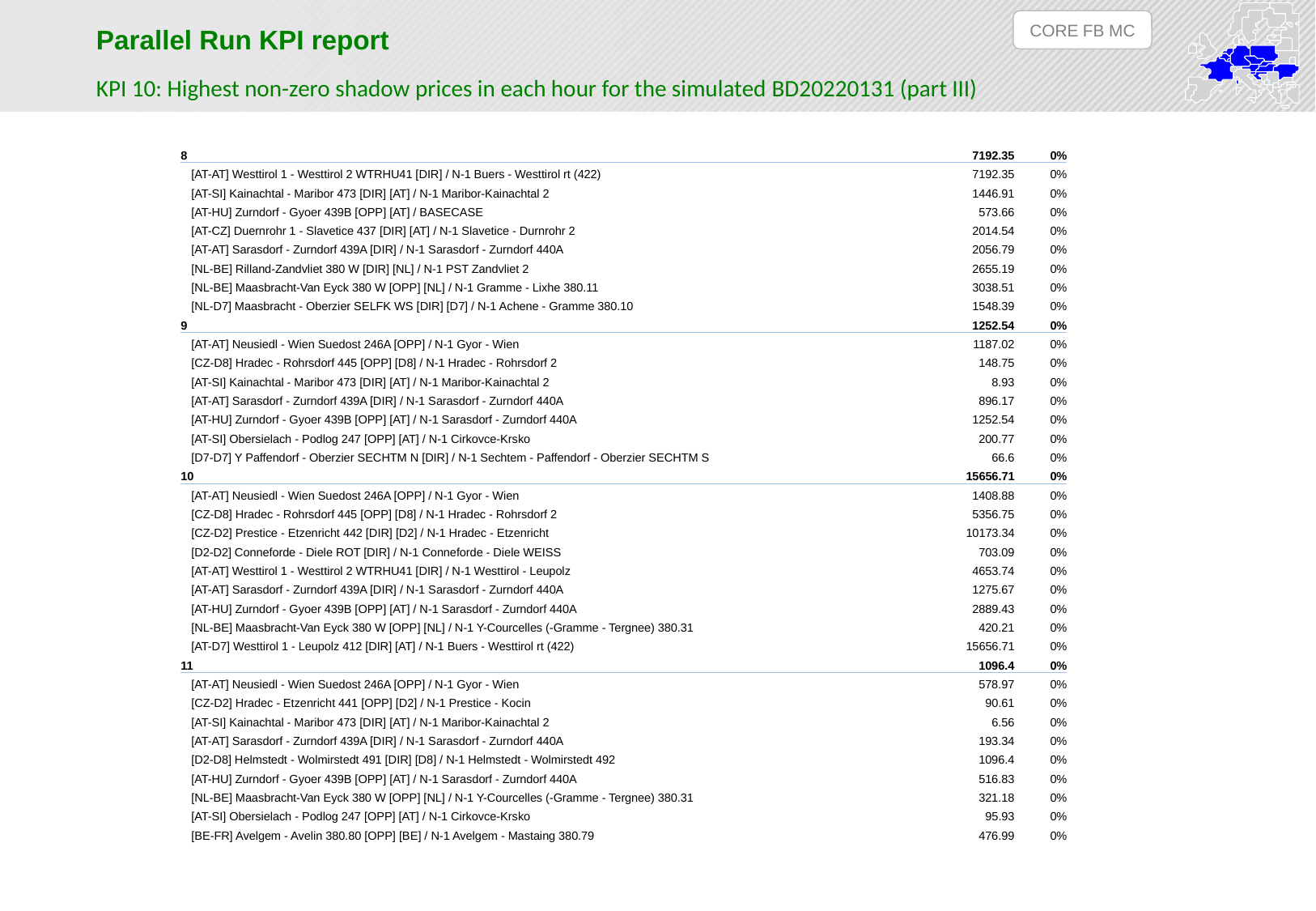

CORE FB MC
Parallel Run KPI report
KPI 10: Highest non-zero shadow prices in each hour for the simulated BD20220131 (part III)
| 8 | 7192.35 | 0% |
| --- | --- | --- |
| [AT-AT] Westtirol 1 - Westtirol 2 WTRHU41 [DIR] / N-1 Buers - Westtirol rt (422) | 7192.35 | 0% |
| [AT-SI] Kainachtal - Maribor 473 [DIR] [AT] / N-1 Maribor-Kainachtal 2 | 1446.91 | 0% |
| [AT-HU] Zurndorf - Gyoer 439B [OPP] [AT] / BASECASE | 573.66 | 0% |
| [AT-CZ] Duernrohr 1 - Slavetice 437 [DIR] [AT] / N-1 Slavetice - Durnrohr 2 | 2014.54 | 0% |
| [AT-AT] Sarasdorf - Zurndorf 439A [DIR] / N-1 Sarasdorf - Zurndorf 440A | 2056.79 | 0% |
| [NL-BE] Rilland-Zandvliet 380 W [DIR] [NL] / N-1 PST Zandvliet 2 | 2655.19 | 0% |
| [NL-BE] Maasbracht-Van Eyck 380 W [OPP] [NL] / N-1 Gramme - Lixhe 380.11 | 3038.51 | 0% |
| [NL-D7] Maasbracht - Oberzier SELFK WS [DIR] [D7] / N-1 Achene - Gramme 380.10 | 1548.39 | 0% |
| 9 | 1252.54 | 0% |
| [AT-AT] Neusiedl - Wien Suedost 246A [OPP] / N-1 Gyor - Wien | 1187.02 | 0% |
| [CZ-D8] Hradec - Rohrsdorf 445 [OPP] [D8] / N-1 Hradec - Rohrsdorf 2 | 148.75 | 0% |
| [AT-SI] Kainachtal - Maribor 473 [DIR] [AT] / N-1 Maribor-Kainachtal 2 | 8.93 | 0% |
| [AT-AT] Sarasdorf - Zurndorf 439A [DIR] / N-1 Sarasdorf - Zurndorf 440A | 896.17 | 0% |
| [AT-HU] Zurndorf - Gyoer 439B [OPP] [AT] / N-1 Sarasdorf - Zurndorf 440A | 1252.54 | 0% |
| [AT-SI] Obersielach - Podlog 247 [OPP] [AT] / N-1 Cirkovce-Krsko | 200.77 | 0% |
| [D7-D7] Y Paffendorf - Oberzier SECHTM N [DIR] / N-1 Sechtem - Paffendorf - Oberzier SECHTM S | 66.6 | 0% |
| 10 | 15656.71 | 0% |
| [AT-AT] Neusiedl - Wien Suedost 246A [OPP] / N-1 Gyor - Wien | 1408.88 | 0% |
| [CZ-D8] Hradec - Rohrsdorf 445 [OPP] [D8] / N-1 Hradec - Rohrsdorf 2 | 5356.75 | 0% |
| [CZ-D2] Prestice - Etzenricht 442 [DIR] [D2] / N-1 Hradec - Etzenricht | 10173.34 | 0% |
| [D2-D2] Conneforde - Diele ROT [DIR] / N-1 Conneforde - Diele WEISS | 703.09 | 0% |
| [AT-AT] Westtirol 1 - Westtirol 2 WTRHU41 [DIR] / N-1 Westtirol - Leupolz | 4653.74 | 0% |
| [AT-AT] Sarasdorf - Zurndorf 439A [DIR] / N-1 Sarasdorf - Zurndorf 440A | 1275.67 | 0% |
| [AT-HU] Zurndorf - Gyoer 439B [OPP] [AT] / N-1 Sarasdorf - Zurndorf 440A | 2889.43 | 0% |
| [NL-BE] Maasbracht-Van Eyck 380 W [OPP] [NL] / N-1 Y-Courcelles (-Gramme - Tergnee) 380.31 | 420.21 | 0% |
| [AT-D7] Westtirol 1 - Leupolz 412 [DIR] [AT] / N-1 Buers - Westtirol rt (422) | 15656.71 | 0% |
| 11 | 1096.4 | 0% |
| [AT-AT] Neusiedl - Wien Suedost 246A [OPP] / N-1 Gyor - Wien | 578.97 | 0% |
| [CZ-D2] Hradec - Etzenricht 441 [OPP] [D2] / N-1 Prestice - Kocin | 90.61 | 0% |
| [AT-SI] Kainachtal - Maribor 473 [DIR] [AT] / N-1 Maribor-Kainachtal 2 | 6.56 | 0% |
| [AT-AT] Sarasdorf - Zurndorf 439A [DIR] / N-1 Sarasdorf - Zurndorf 440A | 193.34 | 0% |
| [D2-D8] Helmstedt - Wolmirstedt 491 [DIR] [D8] / N-1 Helmstedt - Wolmirstedt 492 | 1096.4 | 0% |
| [AT-HU] Zurndorf - Gyoer 439B [OPP] [AT] / N-1 Sarasdorf - Zurndorf 440A | 516.83 | 0% |
| [NL-BE] Maasbracht-Van Eyck 380 W [OPP] [NL] / N-1 Y-Courcelles (-Gramme - Tergnee) 380.31 | 321.18 | 0% |
| [AT-SI] Obersielach - Podlog 247 [OPP] [AT] / N-1 Cirkovce-Krsko | 95.93 | 0% |
| [BE-FR] Avelgem - Avelin 380.80 [OPP] [BE] / N-1 Avelgem - Mastaing 380.79 | 476.99 | 0% |